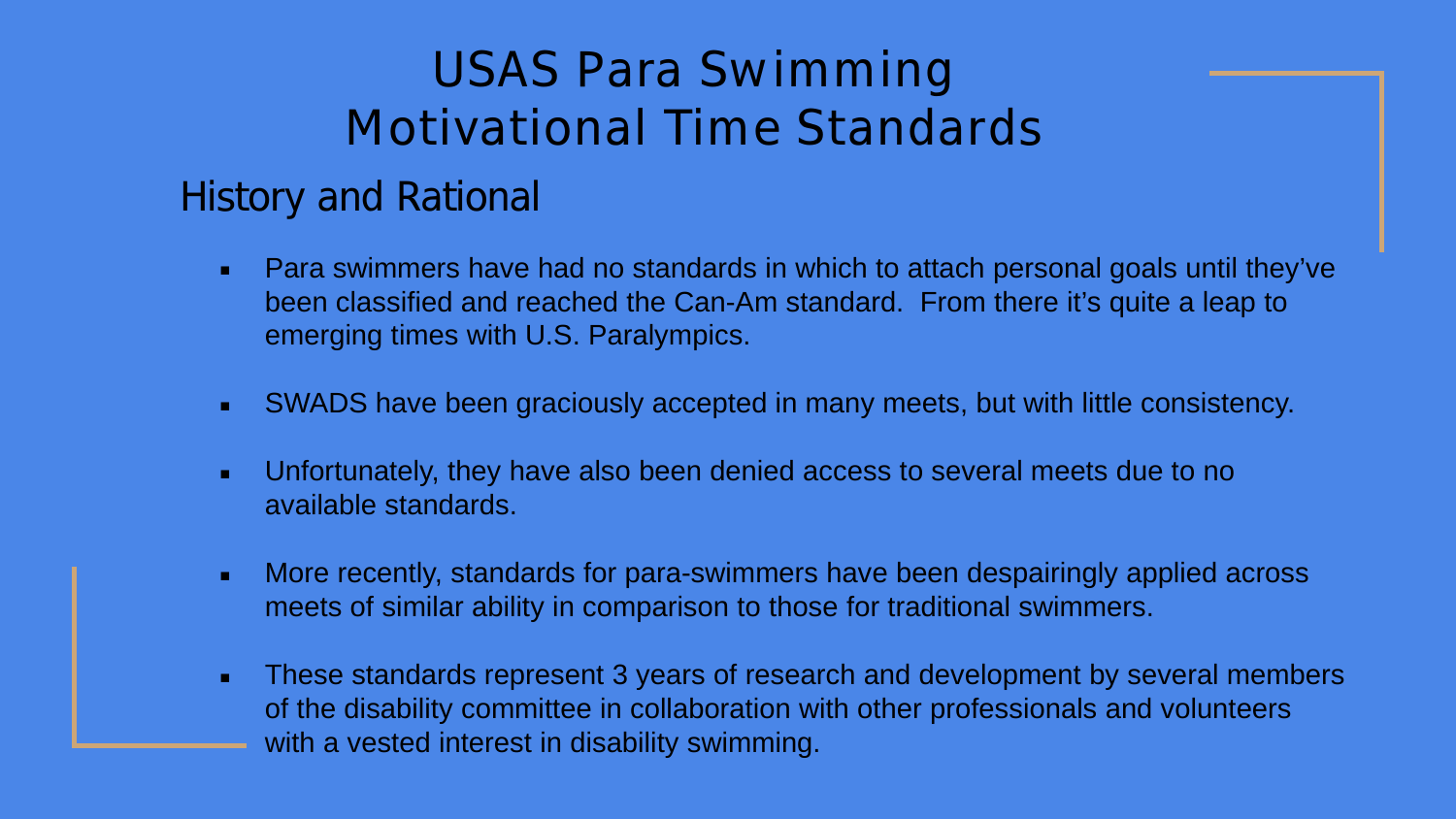

USAS Para Swimming Motivational Time Standards
History and Rational
Para swimmers have had no standards in which to attach personal goals until they’ve been classified and reached the Can-Am standard.  From there it’s quite a leap to emerging times with U.S. Paralympics.

SWADS have been graciously accepted in many meets, but with little consistency.

Unfortunately, they have also been denied access to several meets due to no available standards.

More recently, standards for para-swimmers have been despairingly applied across meets of similar ability in comparison to those for traditional swimmers.

These standards represent 3 years of research and development by several members of the disability committee in collaboration with other professionals and volunteers with a vested interest in disability swimming.